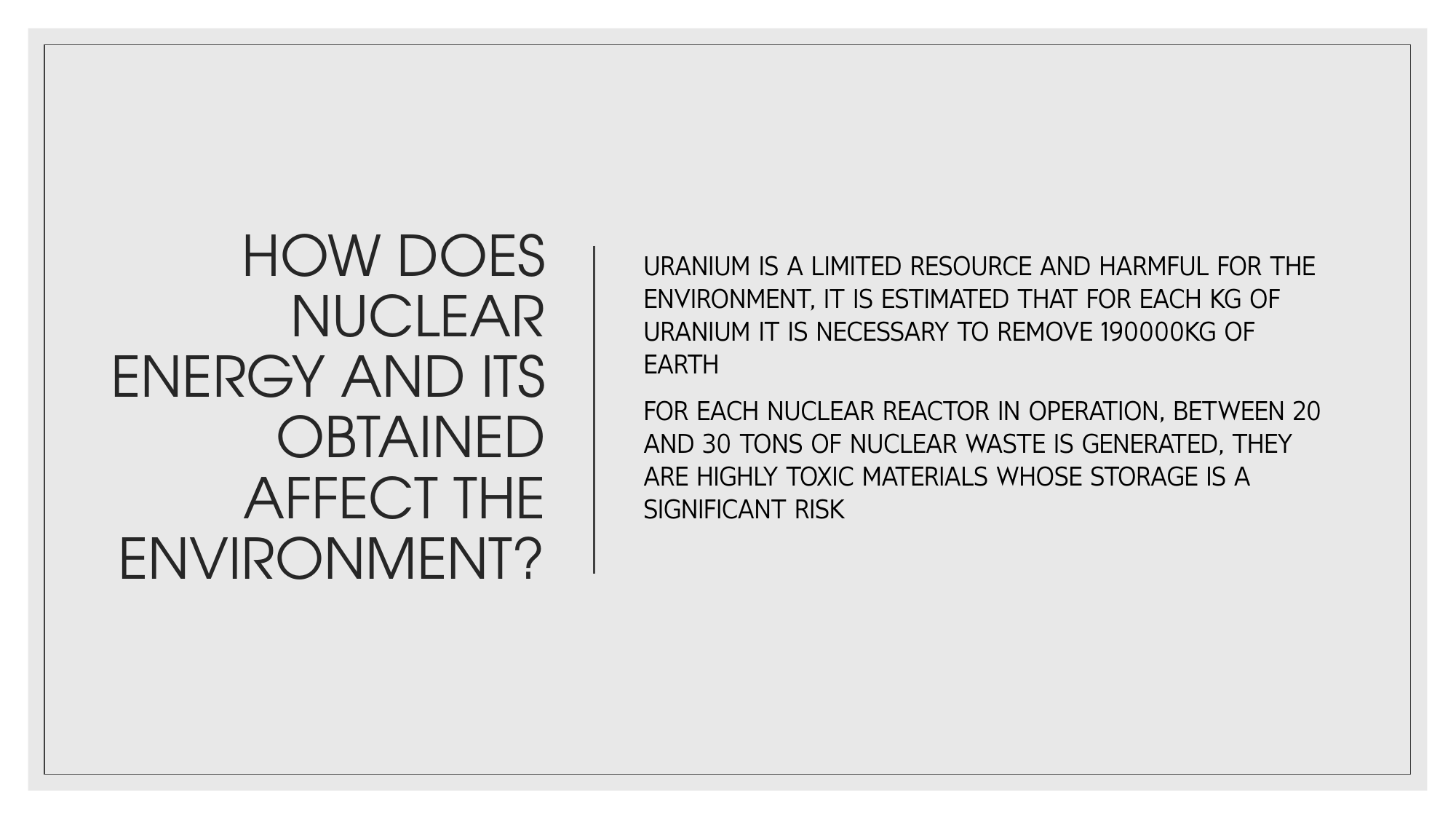

# HOW DOES NUCLEAR ENERGY AND ITS OBTAINED AFFECT THE ENVIRONMENT?
URANIUM IS A LIMITED RESOURCE AND HARMFUL FOR THE ENVIRONMENT, IT IS ESTIMATED THAT FOR EACH KG OF URANIUM IT IS NECESSARY TO REMOVE 190000KG OF EARTH
FOR EACH NUCLEAR REACTOR IN OPERATION, BETWEEN 20 AND 30 TONS OF NUCLEAR WASTE IS GENERATED, THEY ARE HIGHLY TOXIC MATERIALS WHOSE STORAGE IS A SIGNIFICANT RISK